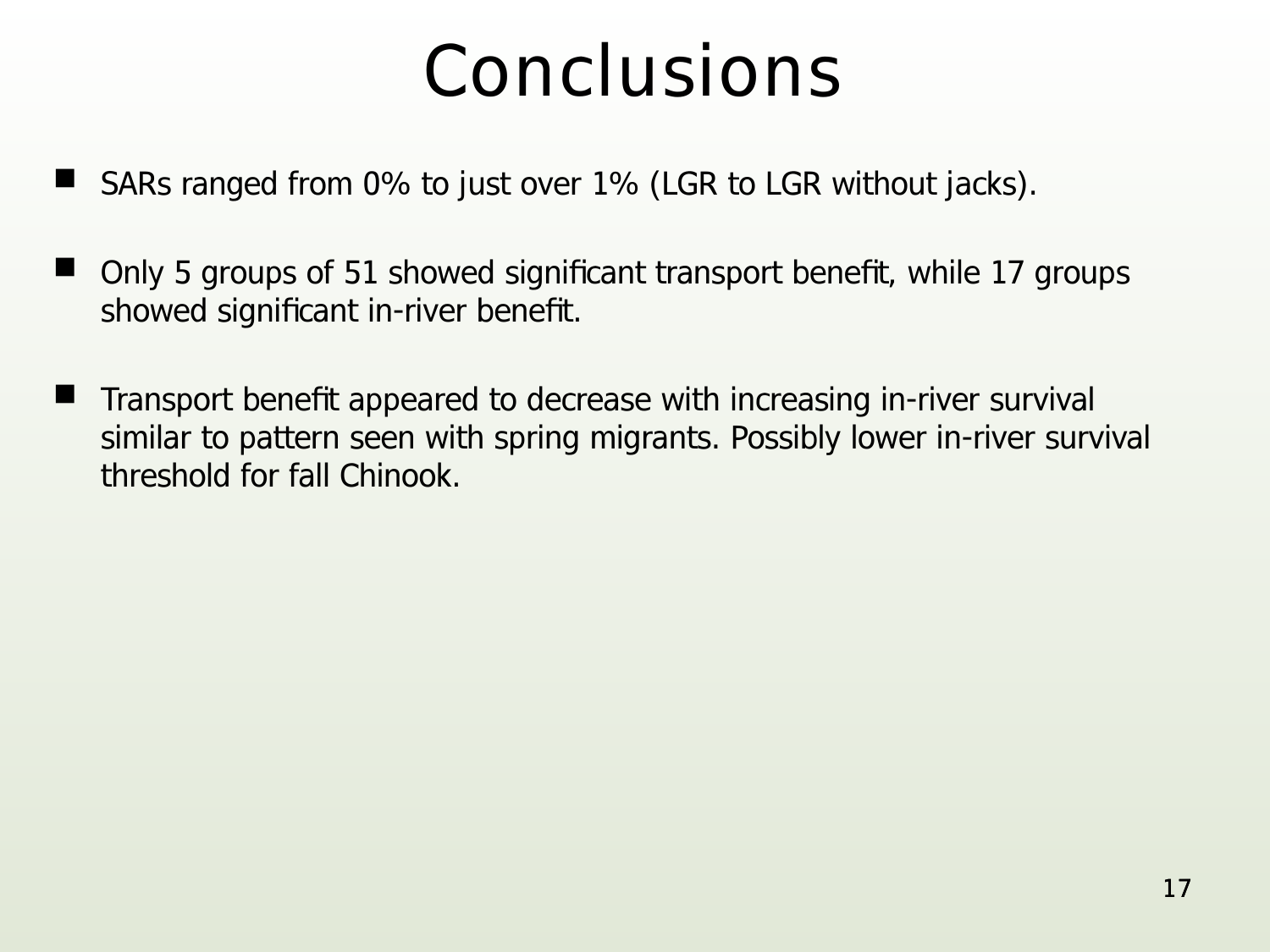

# Conclusions

SARs ranged from 0% to just over 1% (LGR to LGR without jacks).

Only 5 groups of 51 showed significant transport benefit, while 17 groups showed significant in-river benefit.

Transport benefit appeared to decrease with increasing in-river survival similar to pattern seen with spring migrants. Possibly lower in-river survival threshold for fall Chinook.

17
17